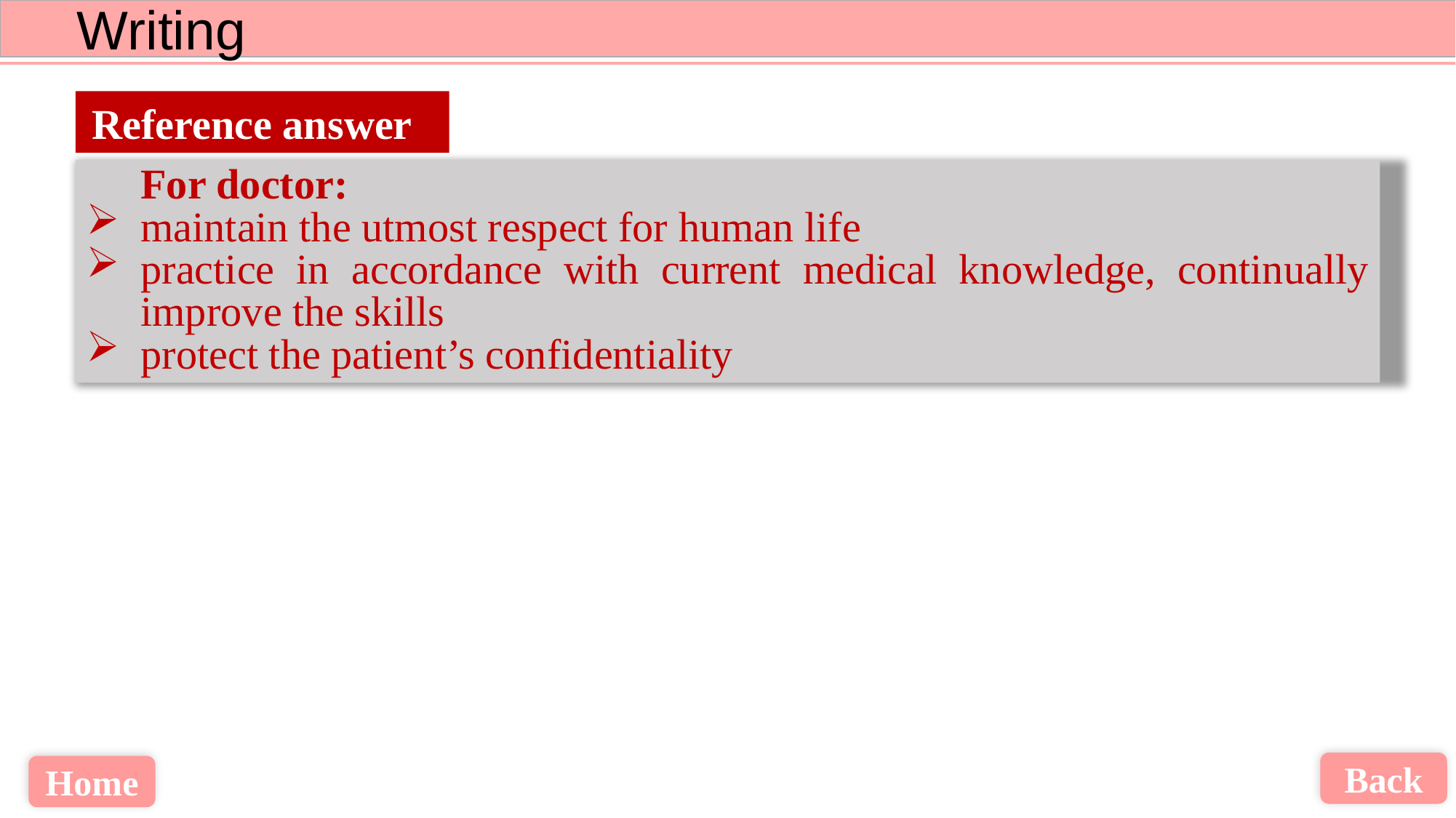

Reference answer
For doctor:
maintain the utmost respect for human life
practice in accordance with current medical knowledge, continually improve the skills
protect the patient’s confidentiality
Back